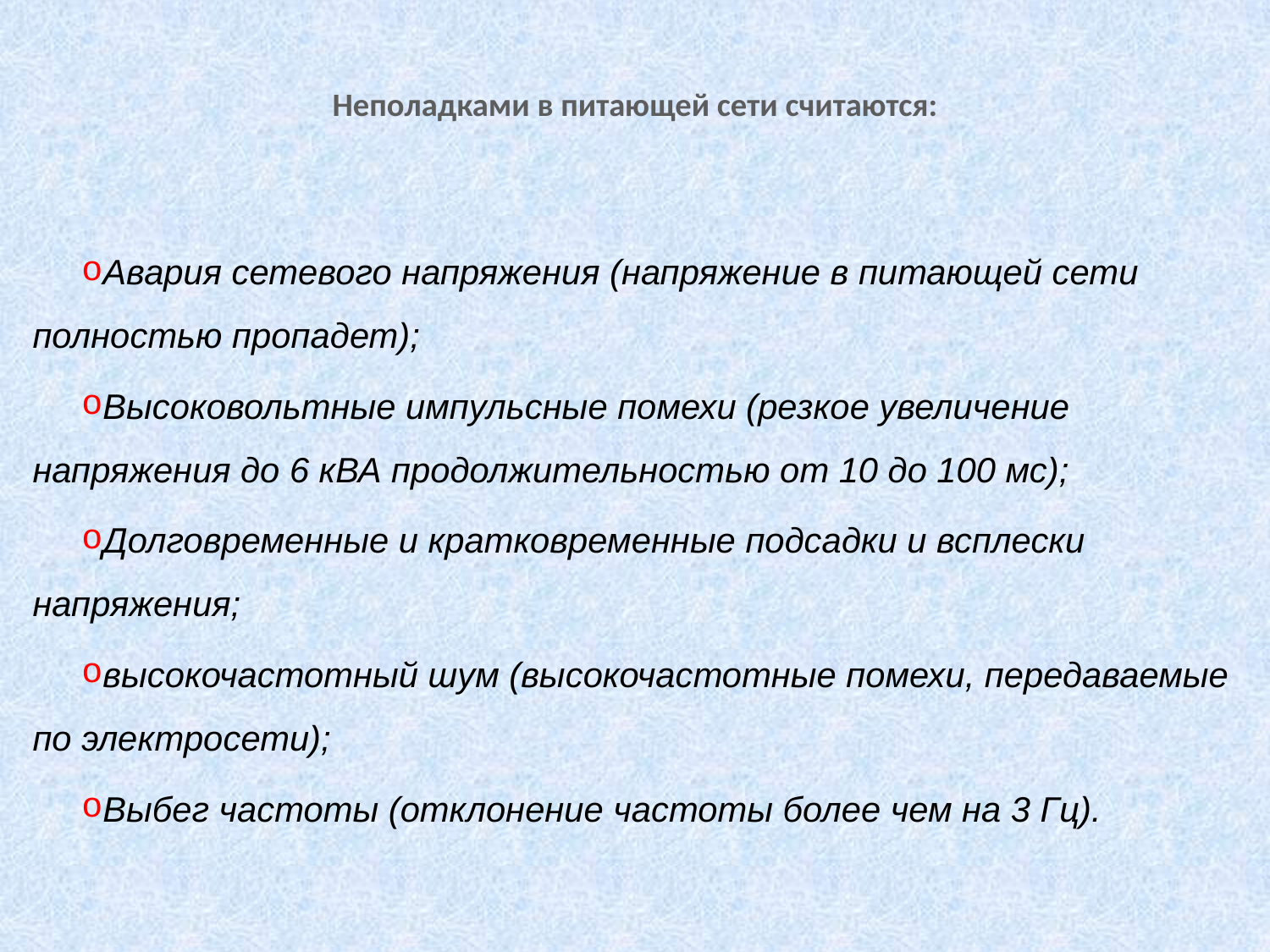

# Неполадками в питающей сети считаются:
Авария сетевого напряжения (напряжение в питающей сети полностью пропадет);
Высоковольтные импульсные помехи (резкое увеличение напряжения до 6 кВА продолжительностью от 10 до 100 мс);
Долговременные и кратковременные подсадки и всплески напряжения;
высокочастотный шум (высокочастотные помехи, передаваемые по электросети);
Выбег частоты (отклонение частоты более чем на 3 Гц).